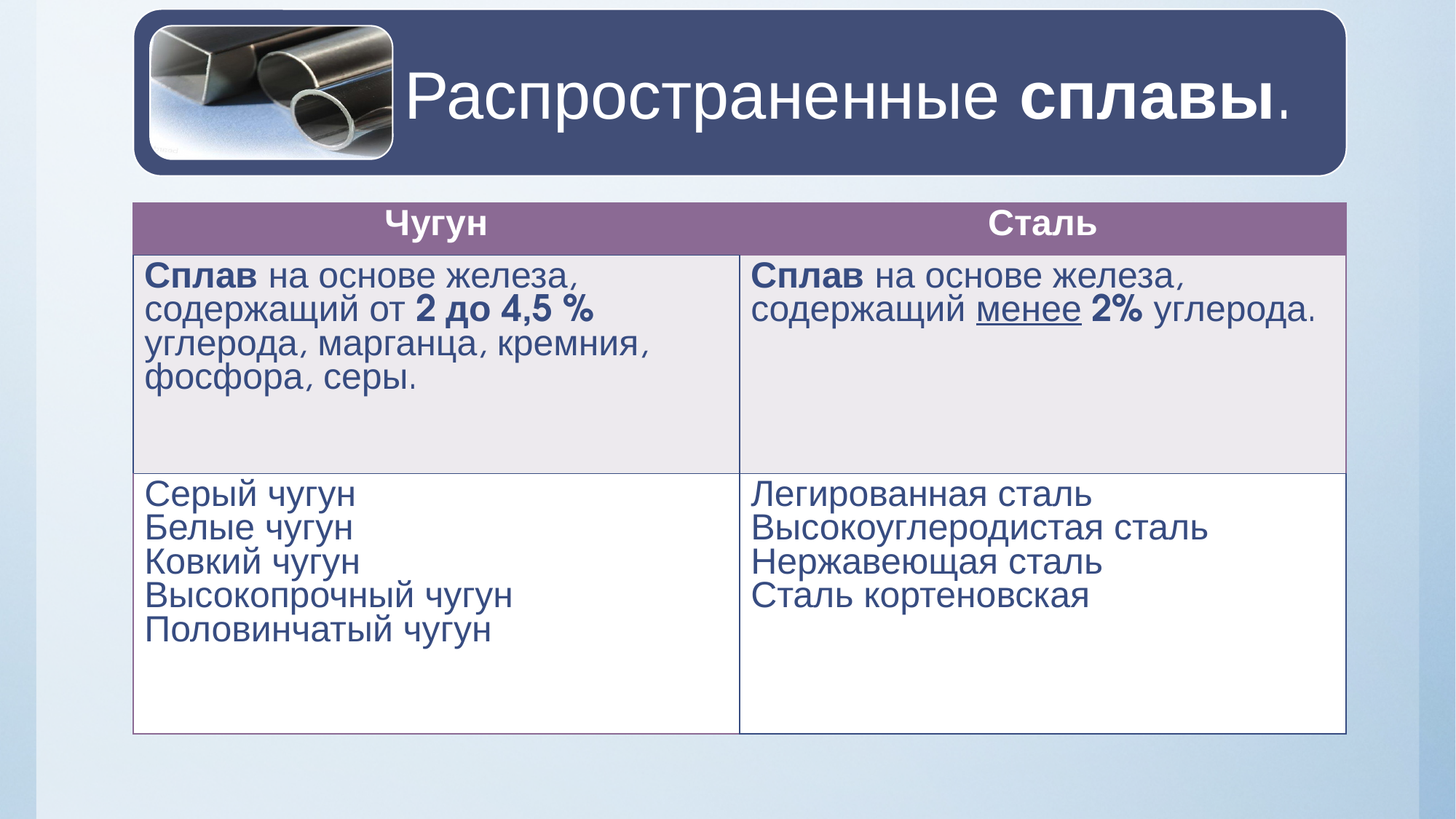

Распространенные сплавы.
| Чугун | Сталь |
| --- | --- |
| Сплав на основе железа, содержащий от 2 до 4,5 % углерода, марганца, кремния, фосфора, серы. | Сплав на основе железа, содержащий менее 2% углерода. |
| Серый чугун Белые чугун Ковкий чугун Высокопрочный чугун Половинчатый чугун | Легированная сталь Высокоуглеродистая сталь Нержавеющая сталь Сталь кортеновская |